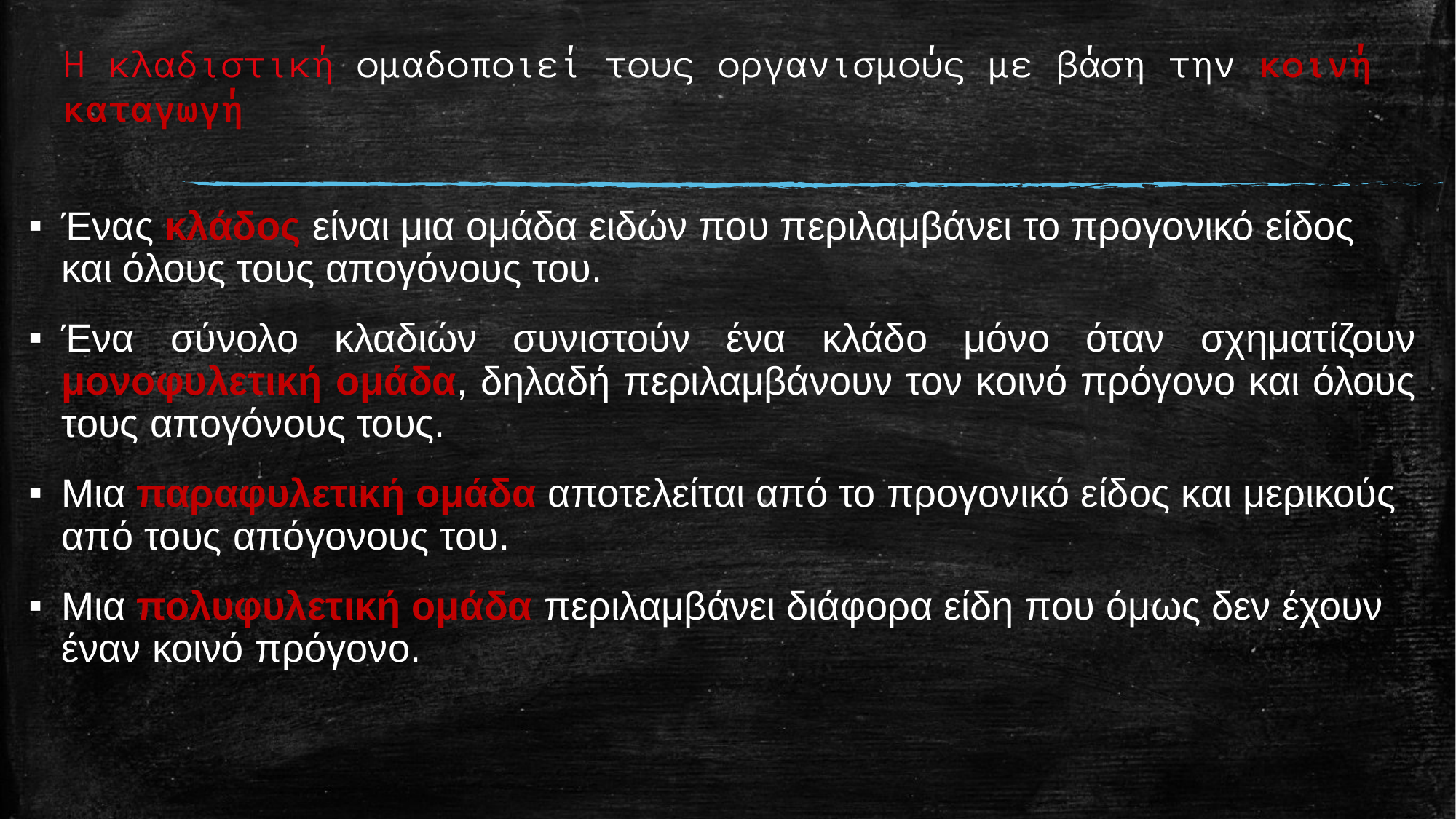

Η κλαδιστική ομαδοποιεί τους οργανισμούς με βάση την κοινή καταγωγή
Ένας κλάδος είναι μια ομάδα ειδών που περιλαμβάνει το προγονικό είδος και όλους τους απογόνους του.
Ένα σύνολο κλαδιών συνιστούν ένα κλάδο μόνο όταν σχηματίζουν μονοφυλετική ομάδα, δηλαδή περιλαμβάνουν τον κοινό πρόγονο και όλους τους απογόνους τους.
Μια παραφυλετική ομάδα αποτελείται από το προγονικό είδος και μερικούς από τους απόγονους του.
Μια πολυφυλετική ομάδα περιλαμβάνει διάφορα είδη που όμως δεν έχουν έναν κοινό πρόγονο.